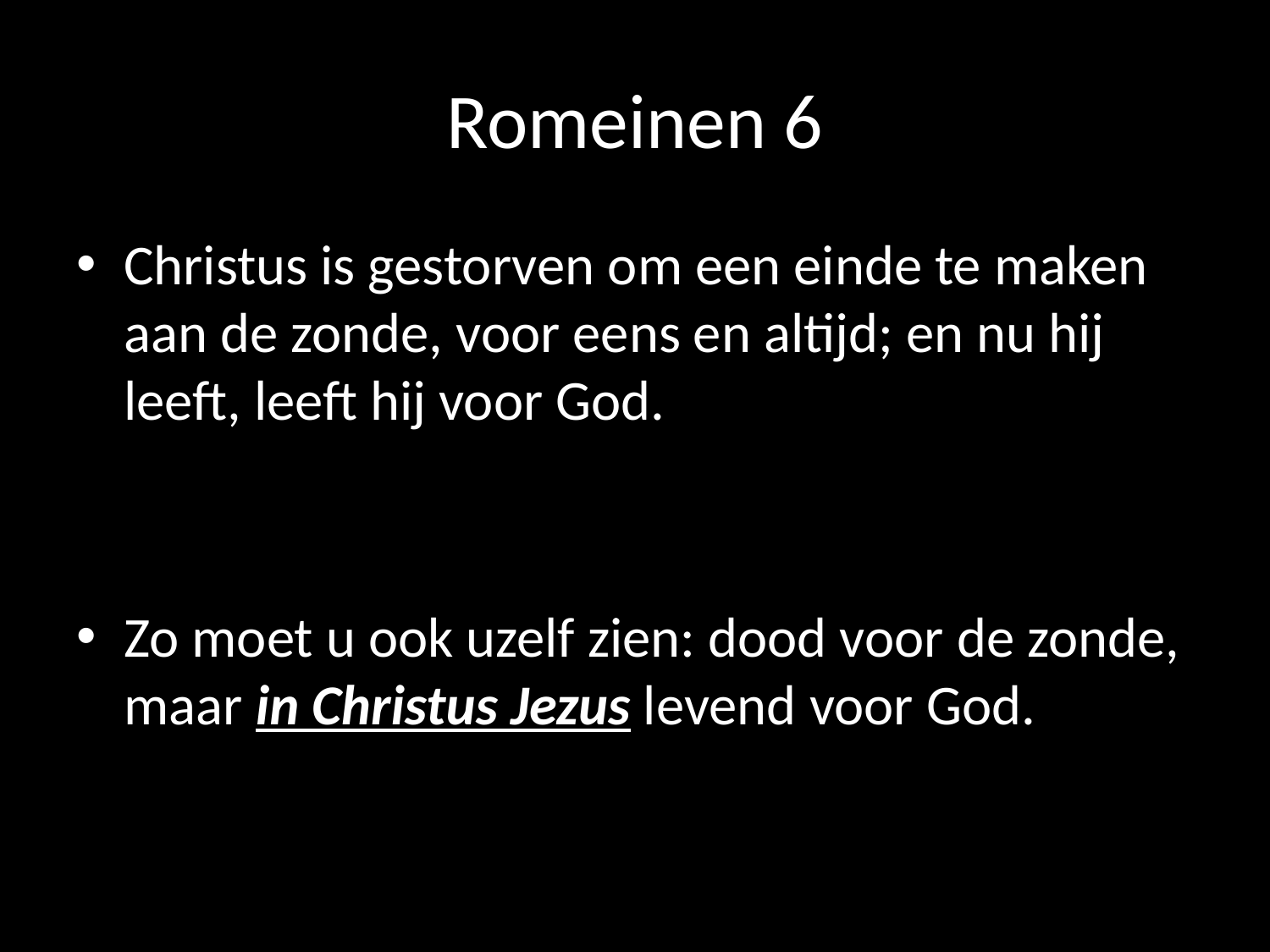

# Romeinen 6
Christus is gestorven om een einde te maken aan de zonde, voor eens en altijd; en nu hij leeft, leeft hij voor God.

Zo moet u ook uzelf zien: dood voor de zonde, maar in Christus Jezus levend voor God.